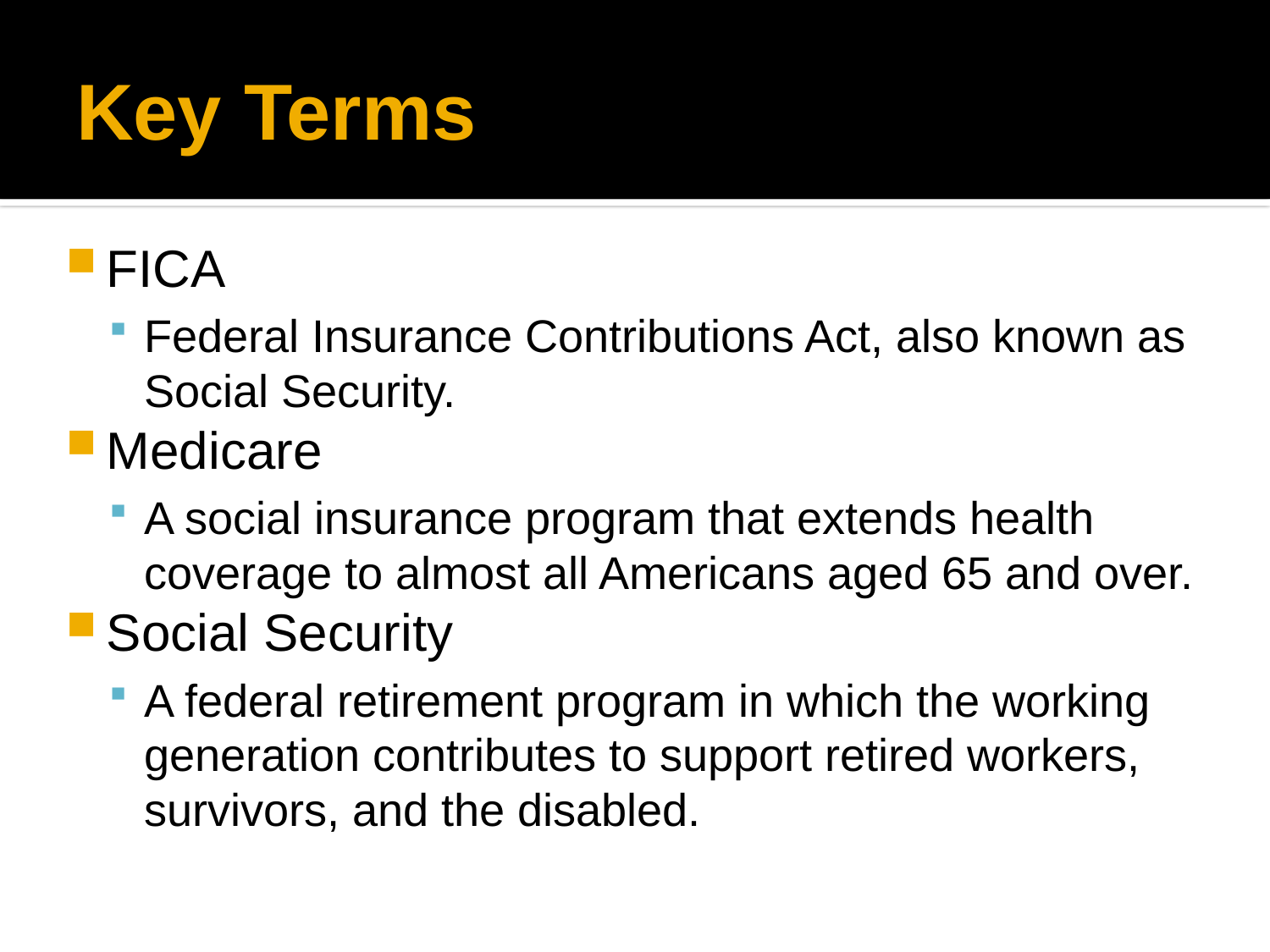

# Key Terms
FICA
Federal Insurance Contributions Act, also known as Social Security.
Medicare
A social insurance program that extends health coverage to almost all Americans aged 65 and over.
Social Security
A federal retirement program in which the working generation contributes to support retired workers, survivors, and the disabled.